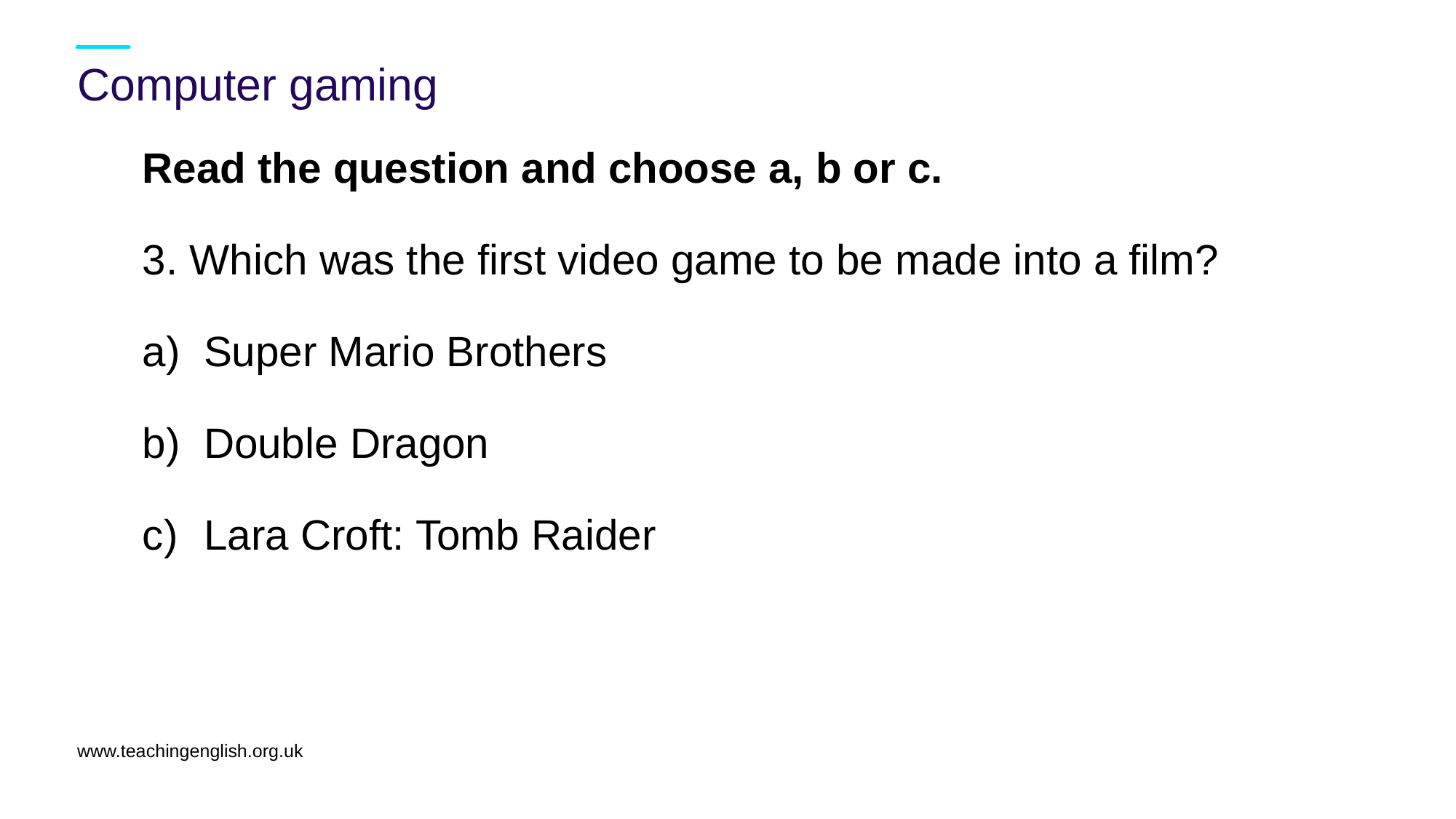

# Computer gaming
Read the question and choose a, b or c.
3. Which was the first video game to be made into a film?
Super Mario Brothers
Double Dragon
Lara Croft: Tomb Raider

www.teachingenglish.org.uk